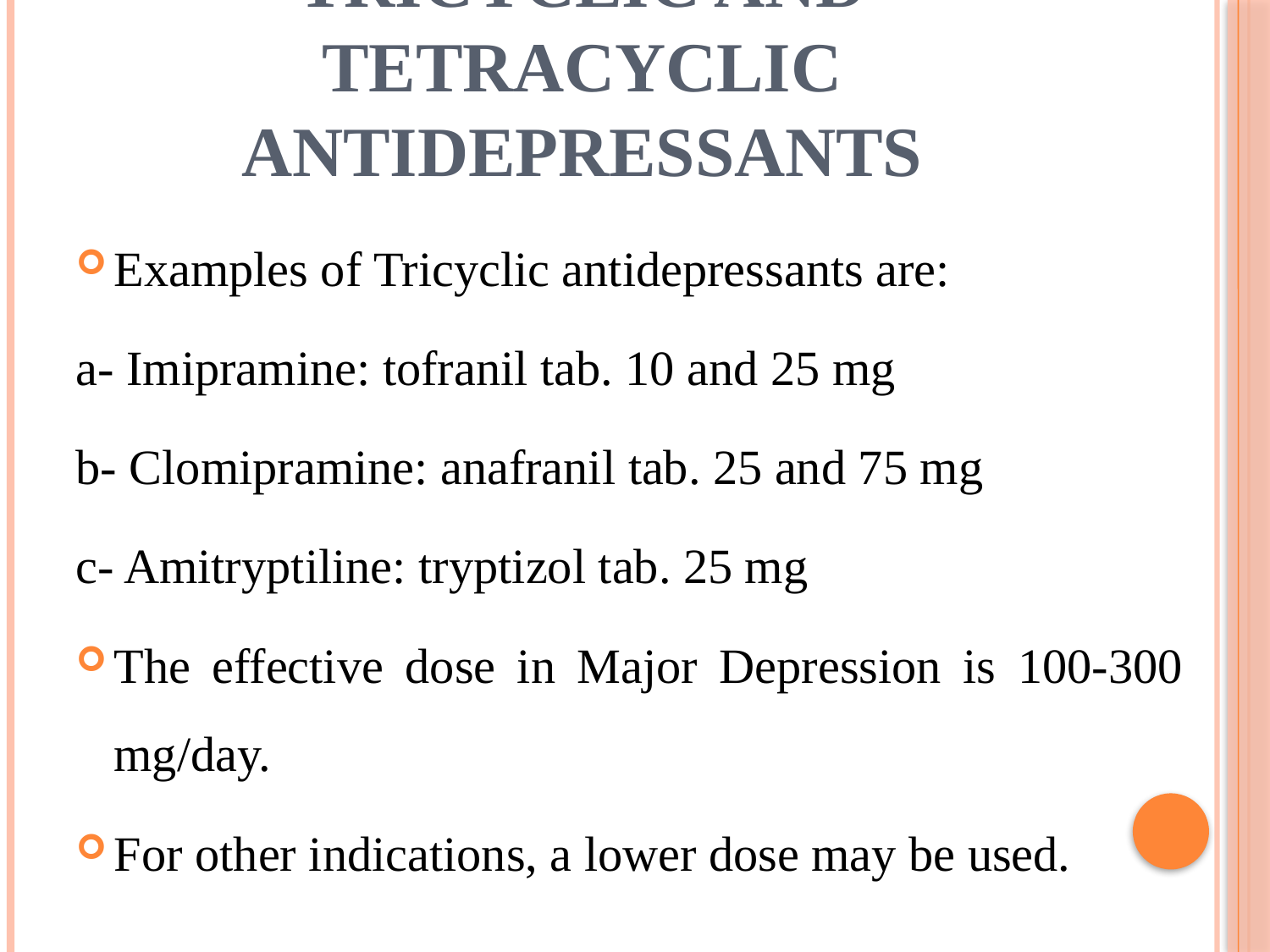

# Tricyclic and Tetracyclic Antidepressants
Examples of Tricyclic antidepressants are:
a- Imipramine: tofranil tab. 10 and 25 mg
b- Clomipramine: anafranil tab. 25 and 75 mg
c- Amitryptiline: tryptizol tab. 25 mg
The effective dose in Major Depression is 100-300 mg/day.
For other indications, a lower dose may be used.